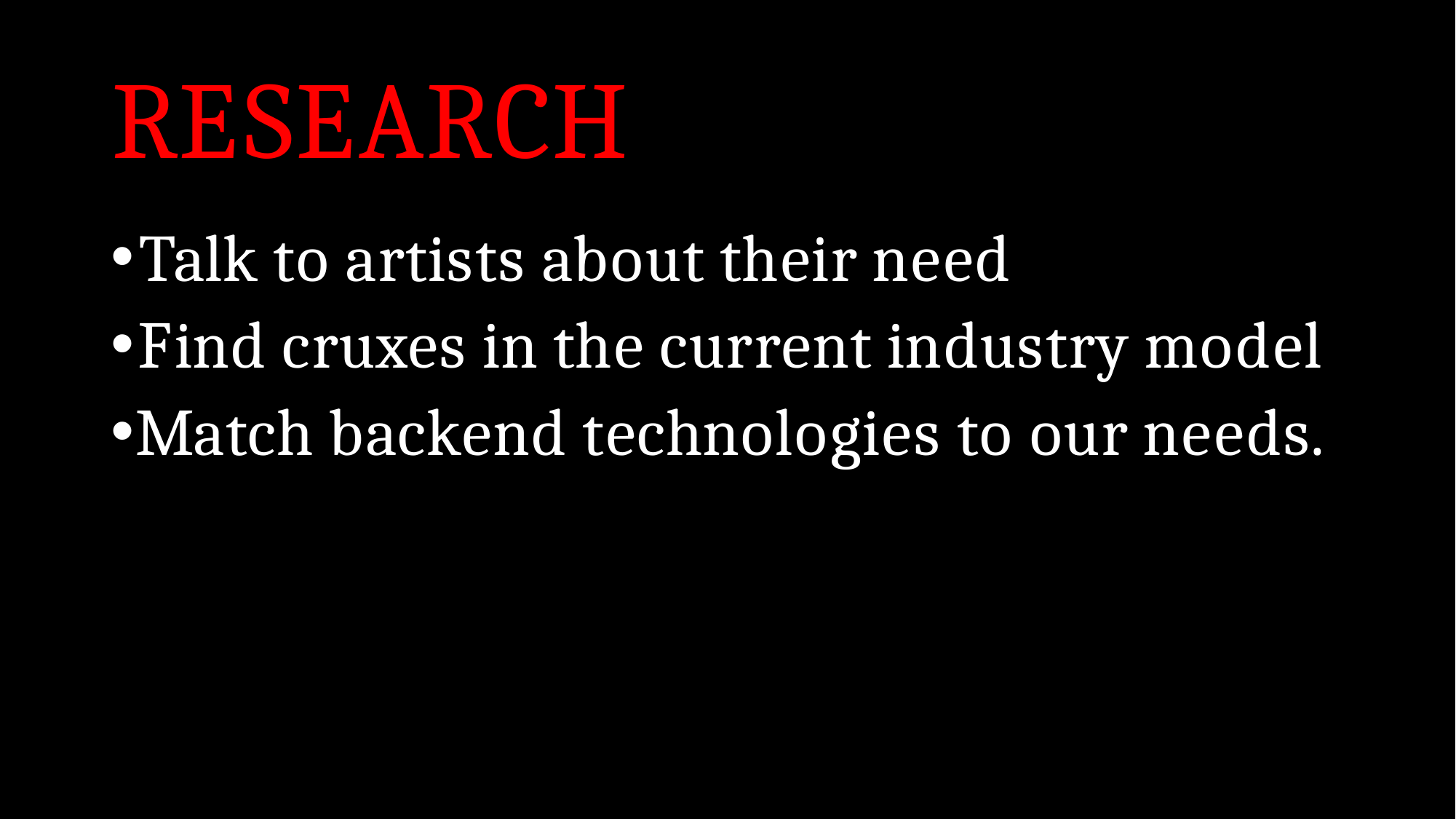

# RESEARCH
Talk to artists about their need
Find cruxes in the current industry model
Match backend technologies to our needs.